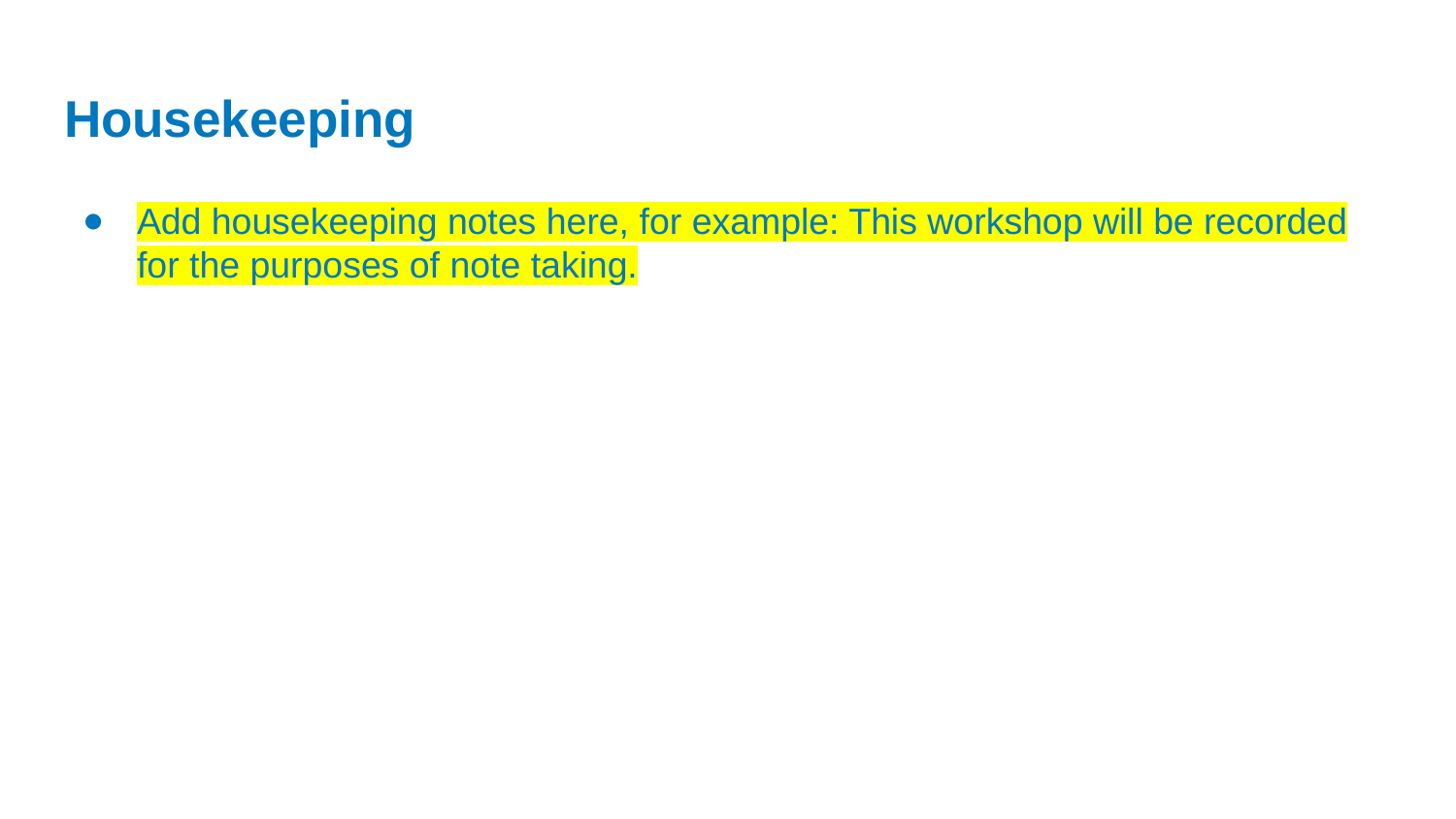

# Housekeeping
Add housekeeping notes here, for example: This workshop will be recorded for the purposes of note taking.